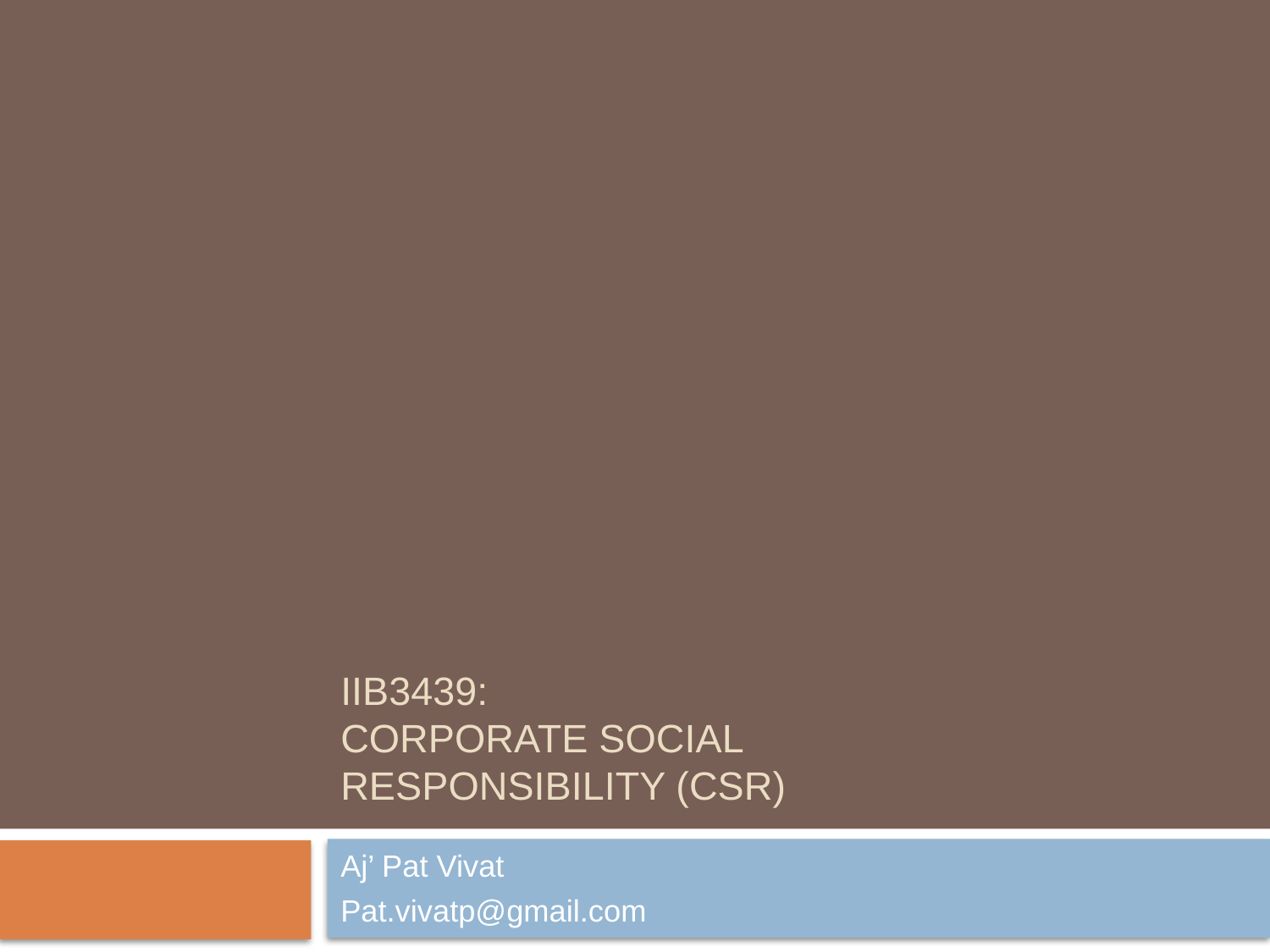

# IIB3439: CORPORATE SOCIAL RESPONSIBILITY (CSR)
Aj’ Pat Vivat
Pat.vivatp@gmail.com